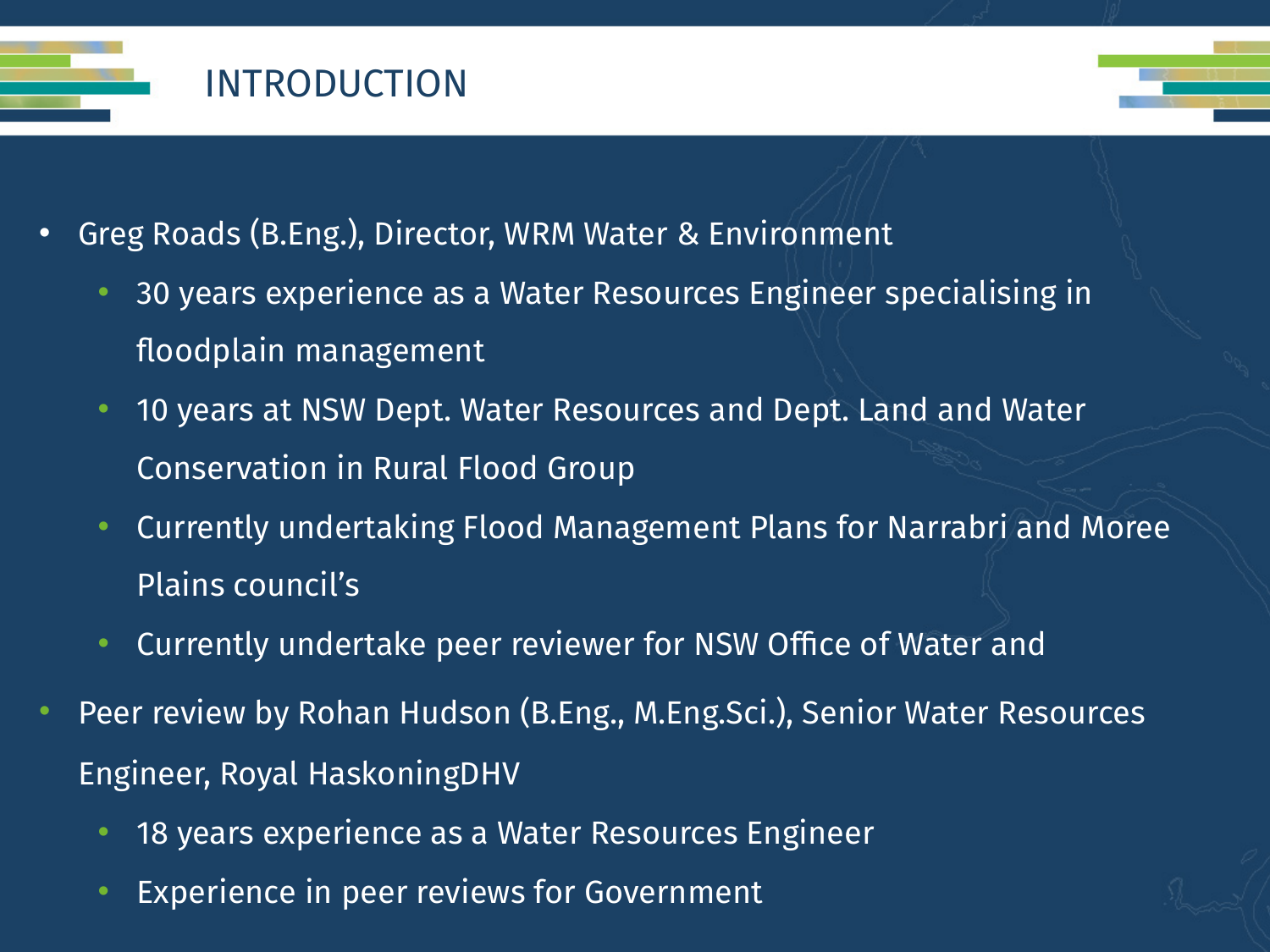

# introduction
Greg Roads (B.Eng.), Director, WRM Water & Environment
30 years experience as a Water Resources Engineer specialising in floodplain management
10 years at NSW Dept. Water Resources and Dept. Land and Water Conservation in Rural Flood Group
Currently undertaking Flood Management Plans for Narrabri and Moree Plains council’s
Currently undertake peer reviewer for NSW Office of Water and
Peer review by Rohan Hudson (B.Eng., M.Eng.Sci.), Senior Water Resources Engineer, Royal HaskoningDHV
18 years experience as a Water Resources Engineer
Experience in peer reviews for Government